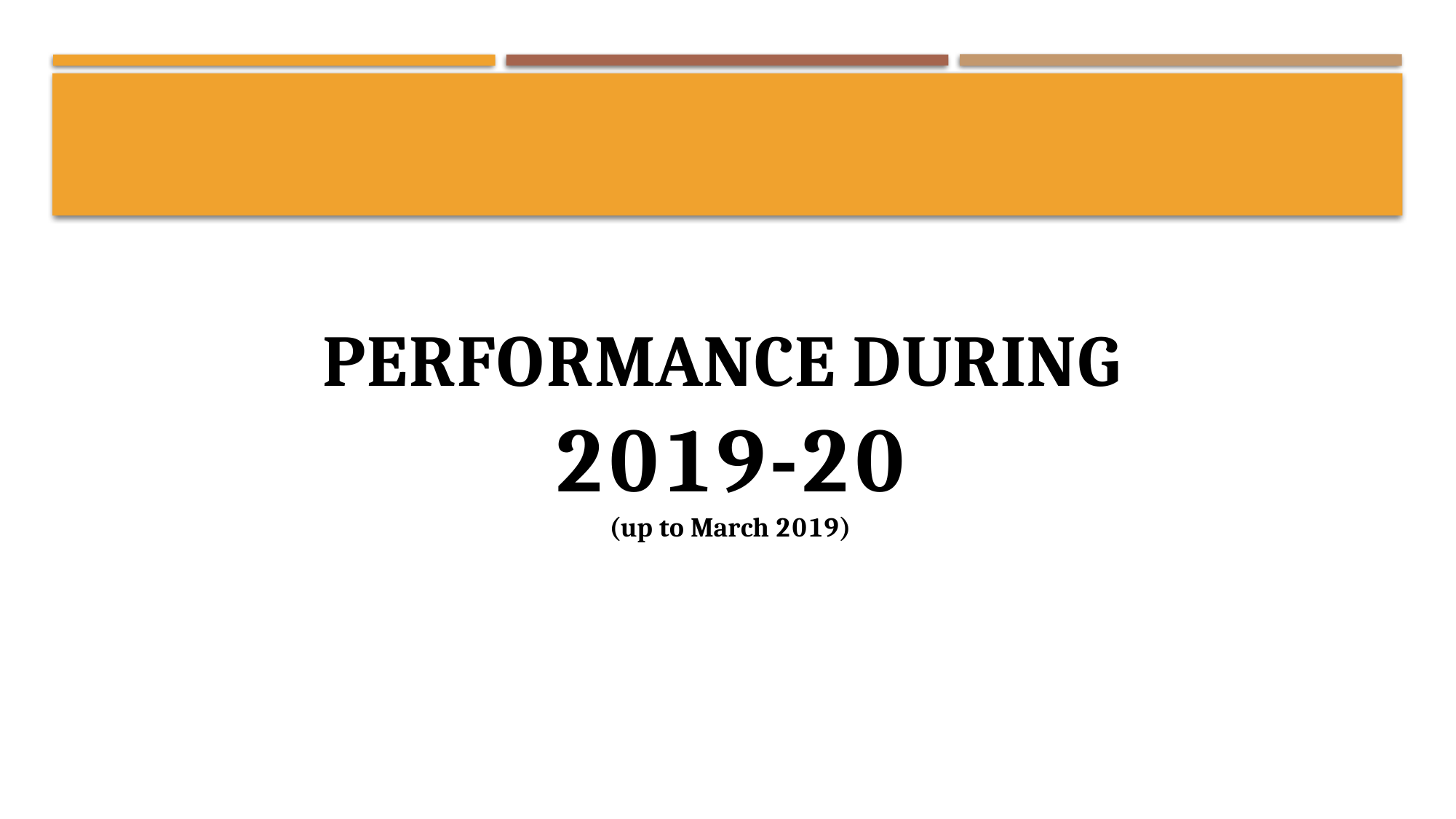

PERFORMANCE DURING
2019-20
(up to March 2019)